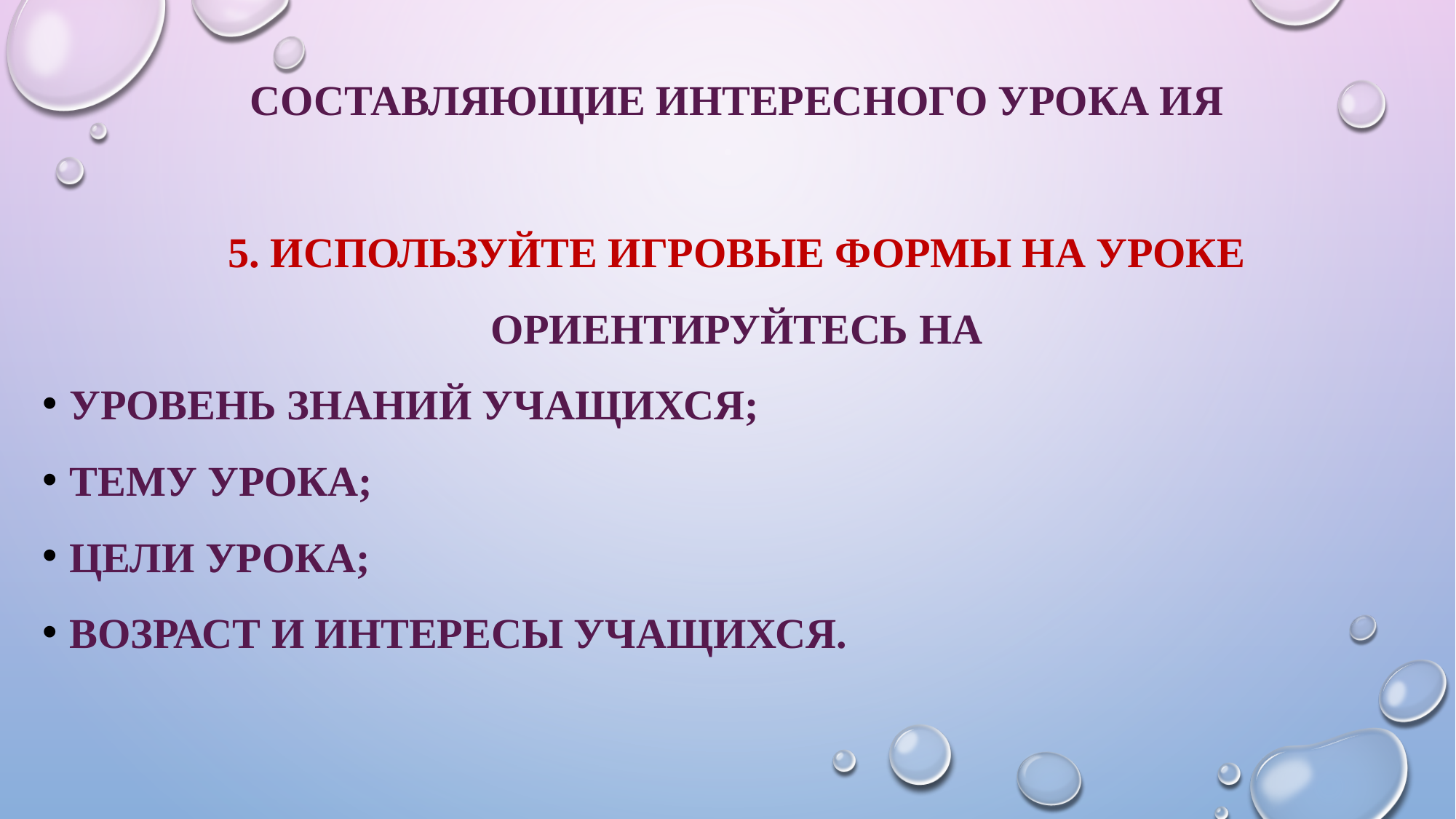

составляющие интересного урока ИЯ

5. Используйте Игровые формы на уроке
ориентируйтесь на
уровень знаний учащихся;
тему урока;
цели урока;
Возраст и интересы учащихся.